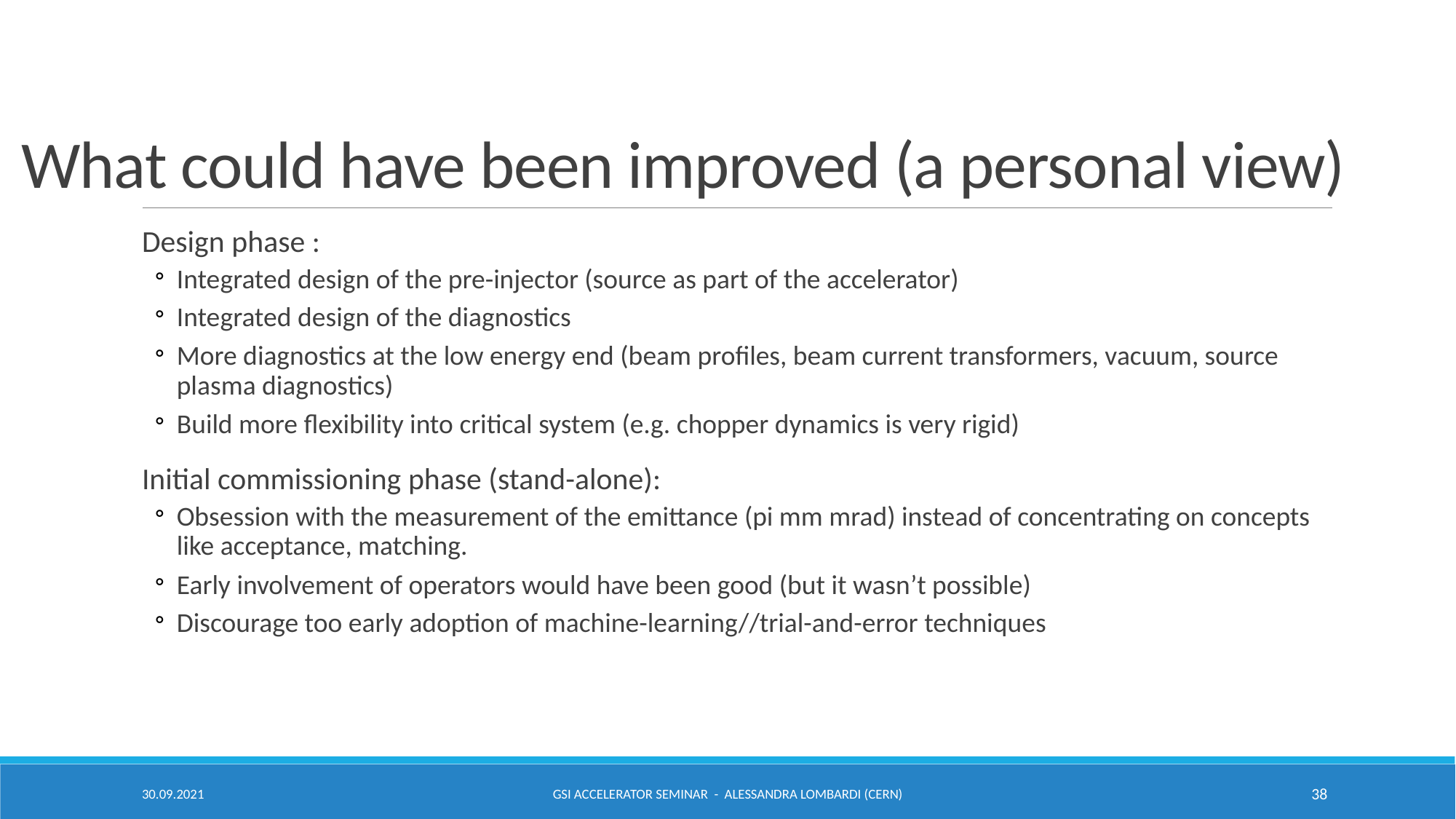

# What could have been improved (a personal view)
Design phase :
Integrated design of the pre-injector (source as part of the accelerator)
Integrated design of the diagnostics
More diagnostics at the low energy end (beam profiles, beam current transformers, vacuum, source plasma diagnostics)
Build more flexibility into critical system (e.g. chopper dynamics is very rigid)
Initial commissioning phase (stand-alone):
Obsession with the measurement of the emittance (pi mm mrad) instead of concentrating on concepts like acceptance, matching.
Early involvement of operators would have been good (but it wasn’t possible)
Discourage too early adoption of machine-learning//trial-and-error techniques

30.09.2021
GSI Accelerator Seminar  -  Alessandra Lombardi (CERN)
38